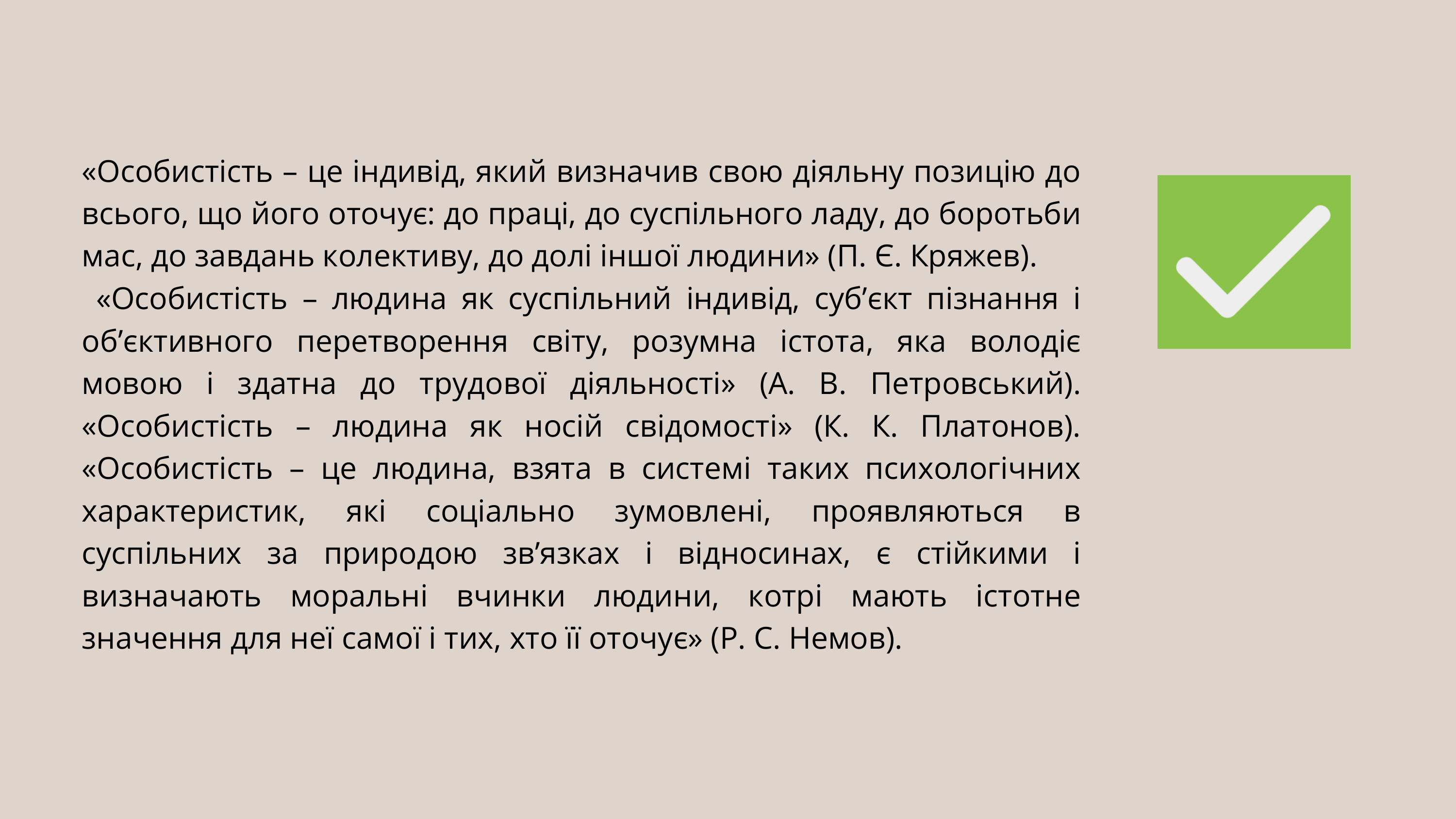

«Особистість – це індивід, який визначив свою діяльну позицію до всього, що його оточує: до праці, до суспільного ладу, до боротьби мас, до завдань колективу, до долі іншої людини» (П. Є. Кряжев).
 «Особистість – людина як суспільний індивід, суб’єкт пізнання і об’єктивного перетворення світу, розумна істота, яка володіє мовою і здатна до трудової діяльності» (А. В. Петровський). «Особистість – людина як носій свідомості» (К. К. Платонов). «Особистість – це людина, взята в системі таких психологічних характеристик, які соціально зумовлені, проявляються в суспільних за природою зв’язках і відносинах, є стійкими і визначають моральні вчинки людини, котрі мають істотне значення для неї самої і тих, хто її оточує» (Р. С. Немов).